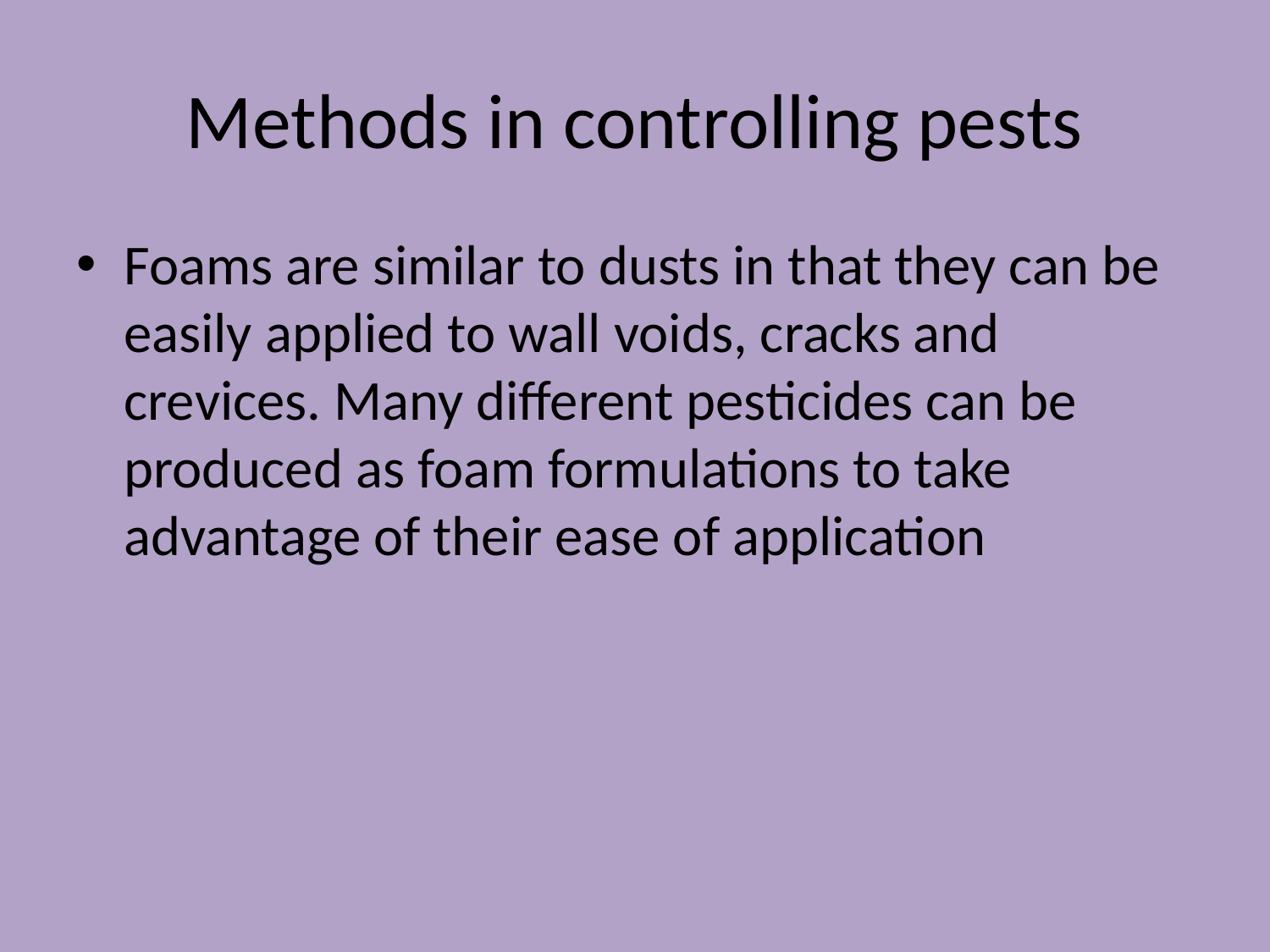

# Methods in controlling pests
Foams are similar to dusts in that they can be easily applied to wall voids, cracks and crevices. Many different pesticides can be produced as foam formulations to take advantage of their ease of application